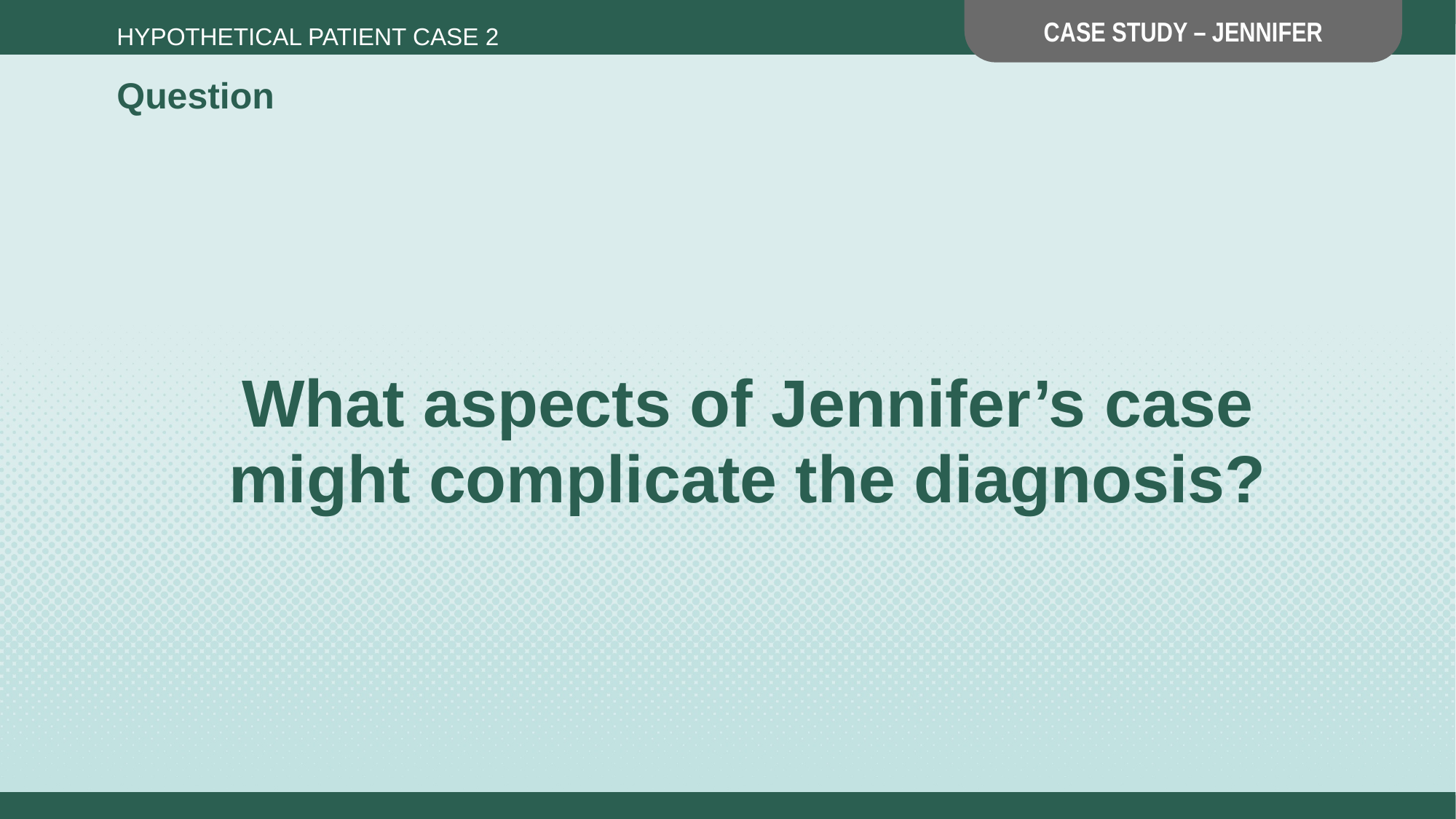

CASE STUDY – JENNIFER

Hypothetical Patient Case 2
Question
# What aspects of Jennifer’s case might complicate the diagnosis?